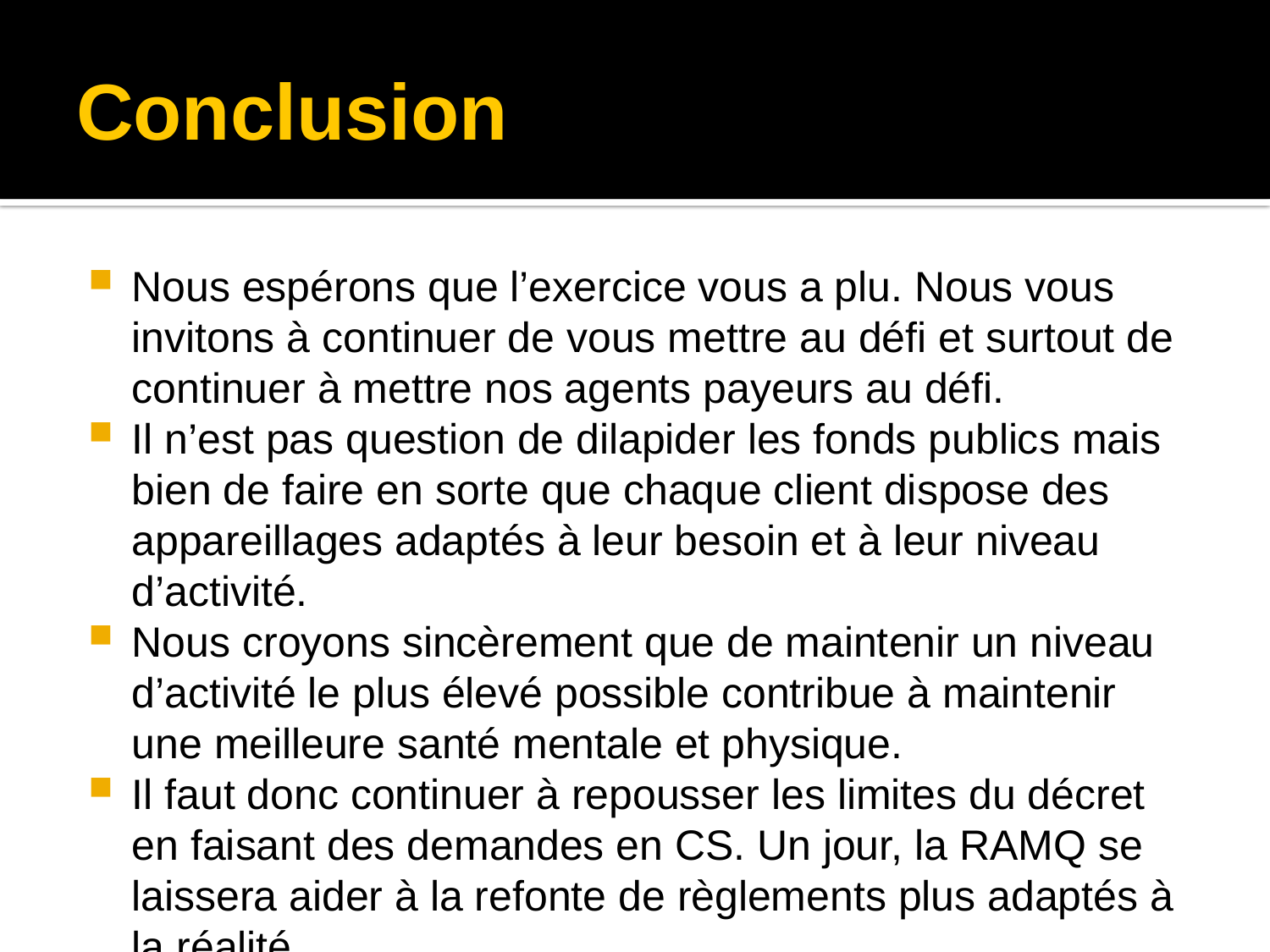

# Conclusion
Nous espérons que l’exercice vous a plu. Nous vous invitons à continuer de vous mettre au défi et surtout de continuer à mettre nos agents payeurs au défi.
Il n’est pas question de dilapider les fonds publics mais bien de faire en sorte que chaque client dispose des appareillages adaptés à leur besoin et à leur niveau d’activité.
Nous croyons sincèrement que de maintenir un niveau d’activité le plus élevé possible contribue à maintenir une meilleure santé mentale et physique.
Il faut donc continuer à repousser les limites du décret en faisant des demandes en CS. Un jour, la RAMQ se laissera aider à la refonte de règlements plus adaptés à la réalité.